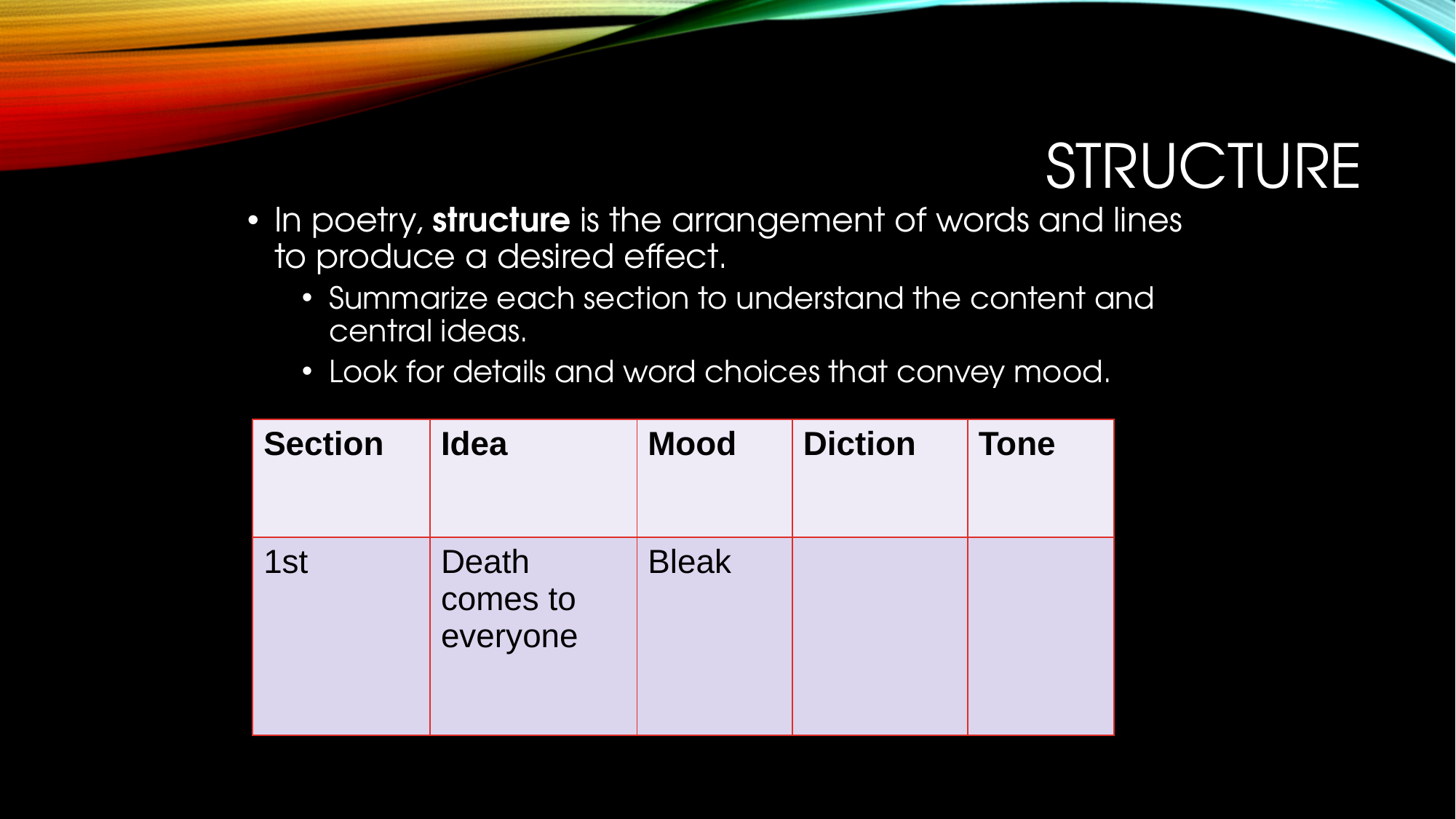

# Structure
In poetry, structure is the arrangement of words and lines to produce a desired effect.
Summarize each section to understand the content and central ideas.
Look for details and word choices that convey mood.

| Section | Idea | Mood | Diction | Tone |
| --- | --- | --- | --- | --- |
| 1st | Death comes to everyone | Bleak |  |  |